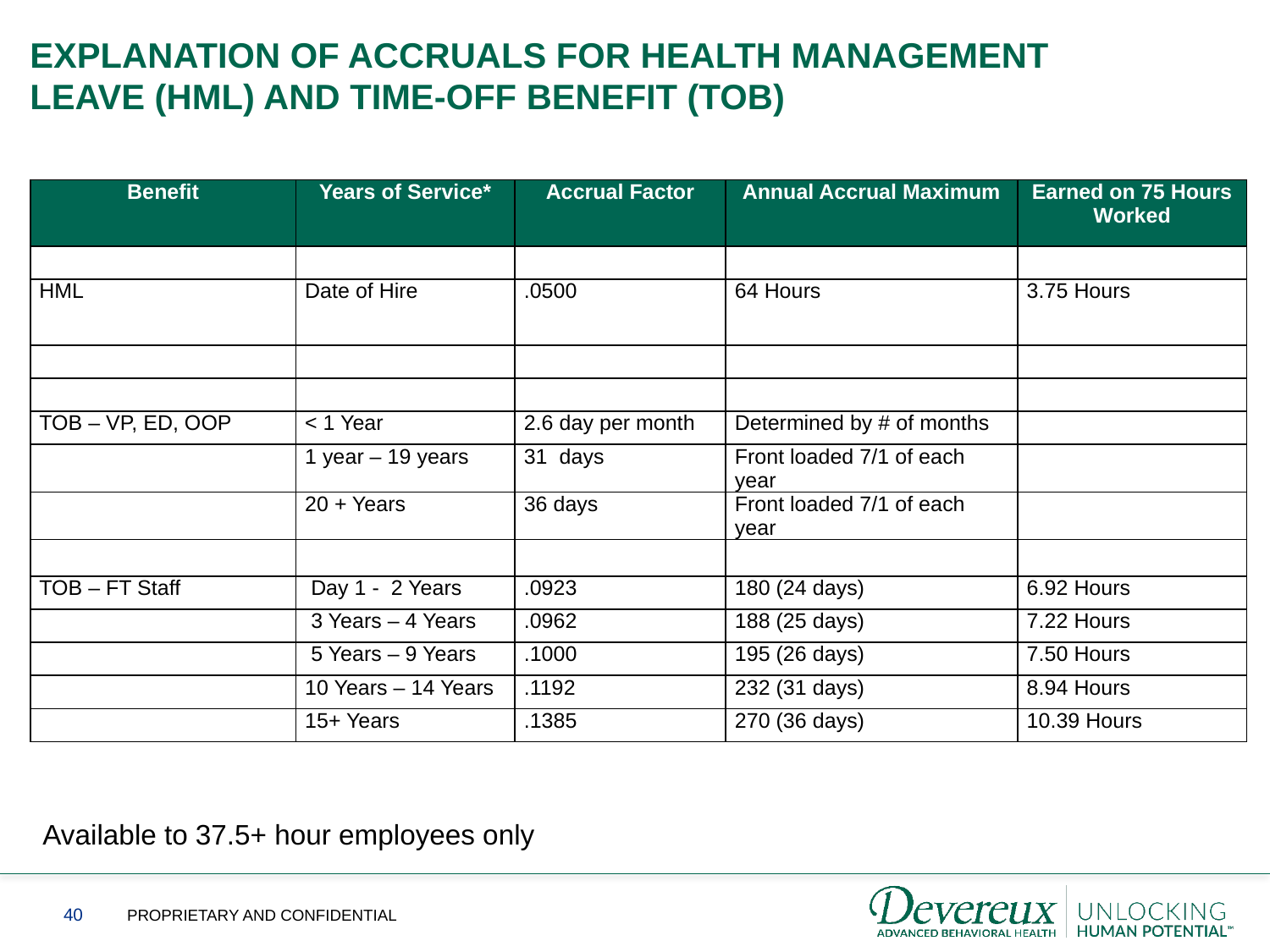

# Explanation of Accruals for health management leave (HML) and time-off benefit (TOB)
| Benefit | Years of Service\* | Accrual Factor | Annual Accrual Maximum | Earned on 75 Hours Worked |
| --- | --- | --- | --- | --- |
|  |  |  |  |  |
| HML | Date of Hire | .0500 | 64 Hours | 3.75 Hours |
|  |  |  |  |  |
|  |  |  |  |  |
| TOB – VP, ED, OOP | < 1 Year | 2.6 day per month | Determined by # of months |  |
|  | 1 year – 19 years | 31 days | Front loaded 7/1 of each year |  |
|  | 20 + Years | 36 days | Front loaded 7/1 of each year |  |
|  |  |  |  |  |
| TOB – FT Staff | Day 1 - 2 Years | .0923 | 180 (24 days) | 6.92 Hours |
|  | 3 Years – 4 Years | .0962 | 188 (25 days) | 7.22 Hours |
|  | 5 Years – 9 Years | .1000 | 195 (26 days) | 7.50 Hours |
|  | 10 Years – 14 Years | .1192 | 232 (31 days) | 8.94 Hours |
|  | 15+ Years | .1385 | 270 (36 days) | 10.39 Hours |
Available to 37.5+ hour employees only